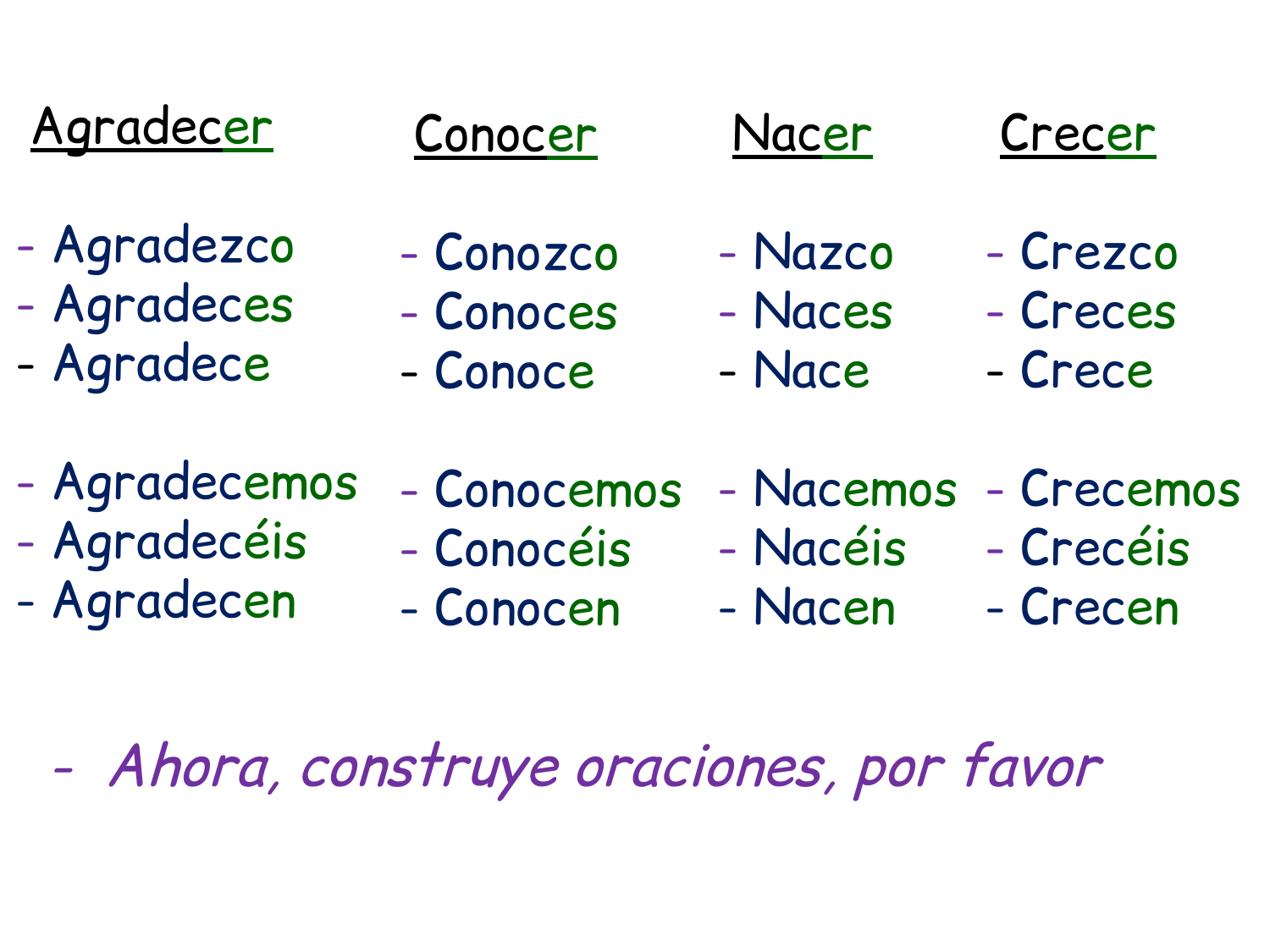

Agradecer

- Agradezco
- Agradeces
- Agradece

- Agradecemos
- Agradecéis
- Agradecen
 Nacer

- Nazco
- Naces
- Nace

- Nacemos
- Nacéis
- Nacen
 Crecer

- Crezco
- Creces
- Crece

- Crecemos
- Crecéis
- Crecen
 Conocer

- Conozco
- Conoces
- Conoce

- Conocemos
- Conocéis
- Conocen

-  Ahora, construye oraciones, por favor